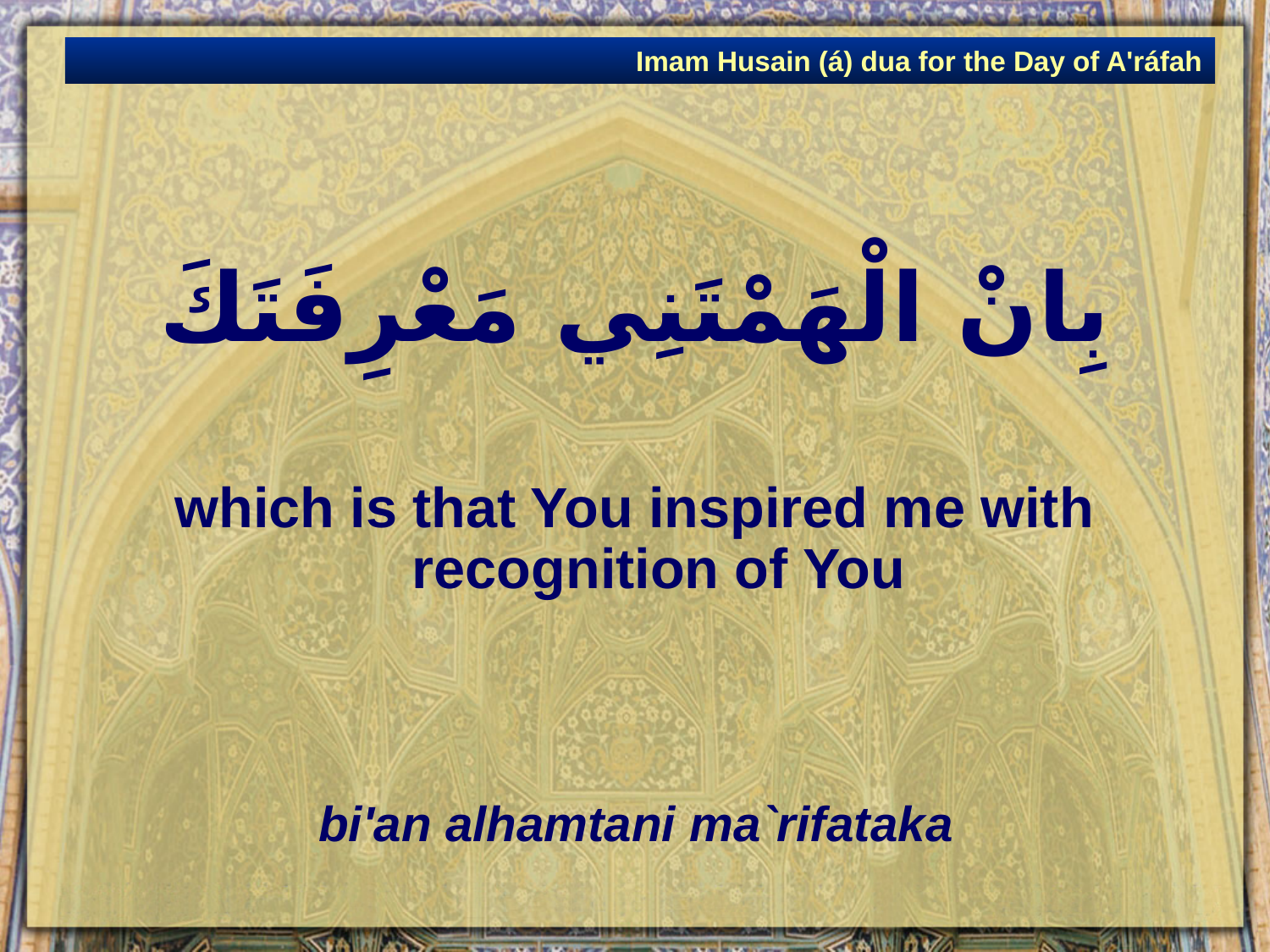

Imam Husain (á) dua for the Day of A'ráfah
# بِانْ الْهَمْتَنِي مَعْرِفَتَكَ
which is that You inspired me with recognition of You
bi'an alhamtani ma`rifataka